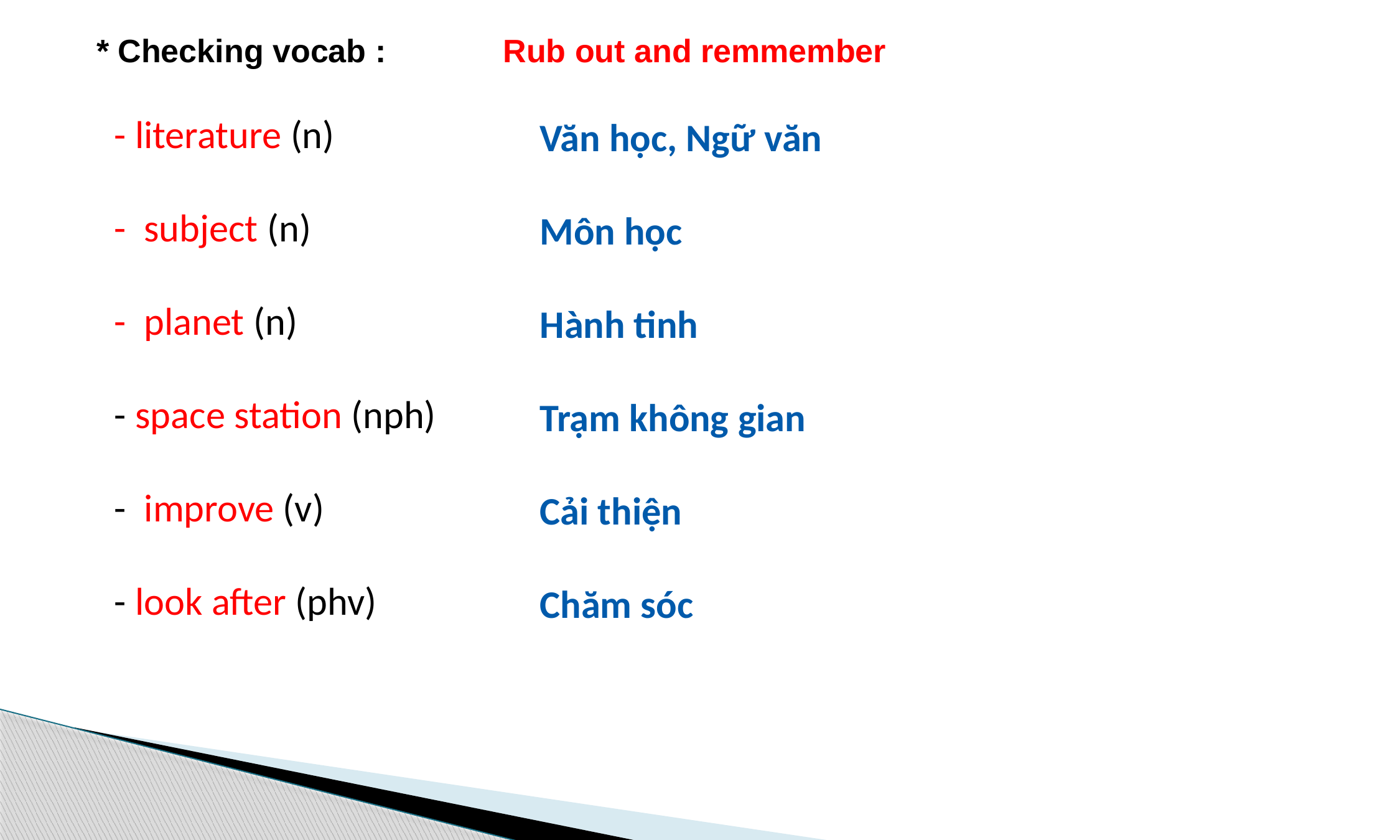

* Checking vocab :             Rub out and remmember
- literature (n)

-  subject (n)

-  planet (n)

- space station (nph)

-  improve (v)

- look after (phv)

Văn học, Ngữ văn

Môn học

Hành tinh

Trạm không gian

Cải thiện

Chăm sóc